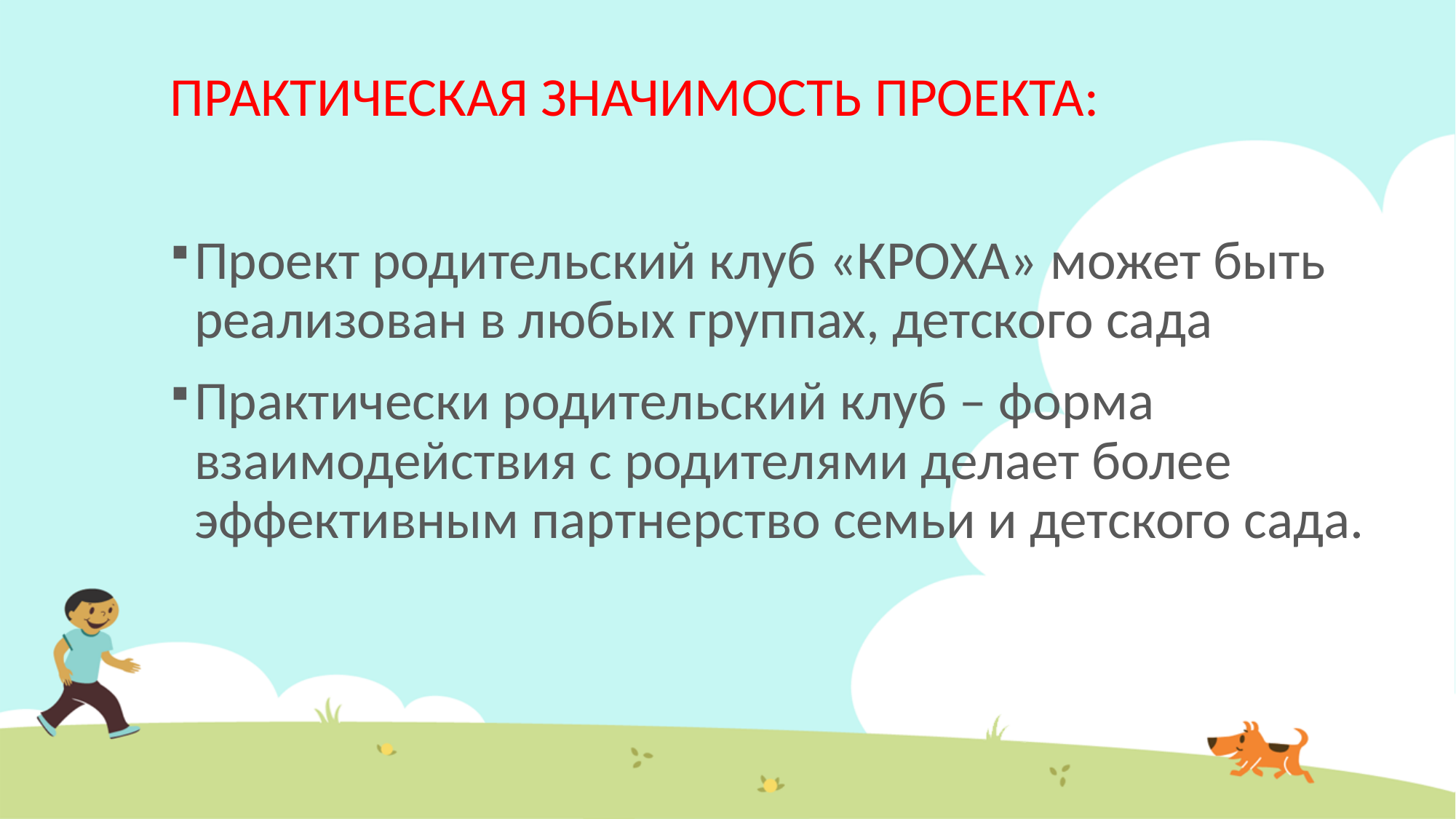

ПРАКТИЧЕСКАЯ ЗНАЧИМОСТЬ ПРОЕКТА:

Проект родительский клуб «КРОХА» может быть реализован в любых группах, детского сада
Практически родительский клуб – форма взаимодействия с родителями делает более эффективным партнерство семьи и детского сада.